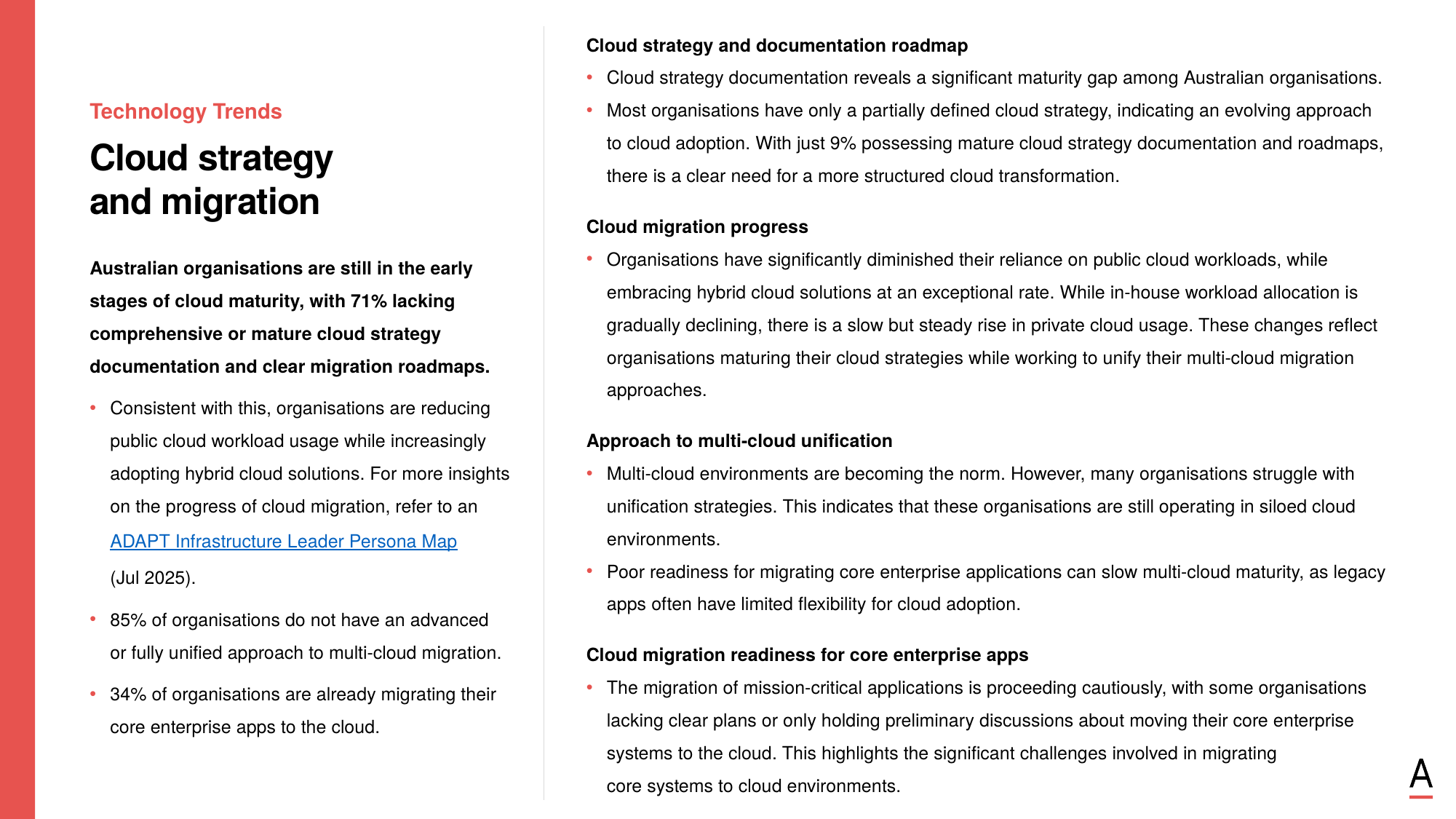

Cloud strategy and documentation roadmap
Cloud strategy documentation reveals a significant maturity gap among Australian organisations.
Most organisations have only a partially defined cloud strategy, indicating an evolving approach
to cloud adoption. With just 9% possessing mature cloud strategy documentation and roadmaps, there is a clear need for a more structured cloud transformation.
Cloud migration progress
Organisations have significantly diminished their reliance on public cloud workloads, while embracing hybrid cloud solutions at an exceptional rate. While in-house workload allocation is gradually declining, there is a slow but steady rise in private cloud usage. These changes reflect organisations maturing their cloud strategies while working to unify their multi-cloud migration approaches.
Approach to multi-cloud unification
Multi-cloud environments are becoming the norm. However, many organisations struggle with unification strategies. This indicates that these organisations are still operating in siloed cloud environments.
Poor readiness for migrating core enterprise applications can slow multi-cloud maturity, as legacy apps often have limited flexibility for cloud adoption.
Cloud migration readiness for core enterprise apps
The migration of mission-critical applications is proceeding cautiously, with some organisations lacking clear plans or only holding preliminary discussions about moving their core enterprise systems to the cloud. This highlights the significant challenges involved in migrating
core systems to cloud environments.
Technology Trends
Cloud strategy
and migration
Australian organisations are still in the early stages of cloud maturity, with 71% lacking comprehensive or mature cloud strategy documentation and clear migration roadmaps.
Consistent with this, organisations are reducing public cloud workload usage while increasingly adopting hybrid cloud solutions. For more insights on the progress of cloud migration, refer to an ADAPT Infrastructure Leader Persona Map
(Jul 2025).
85% of organisations do not have an advanced
or fully unified approach to multi-cloud migration.
34% of organisations are already migrating their core enterprise apps to the cloud.